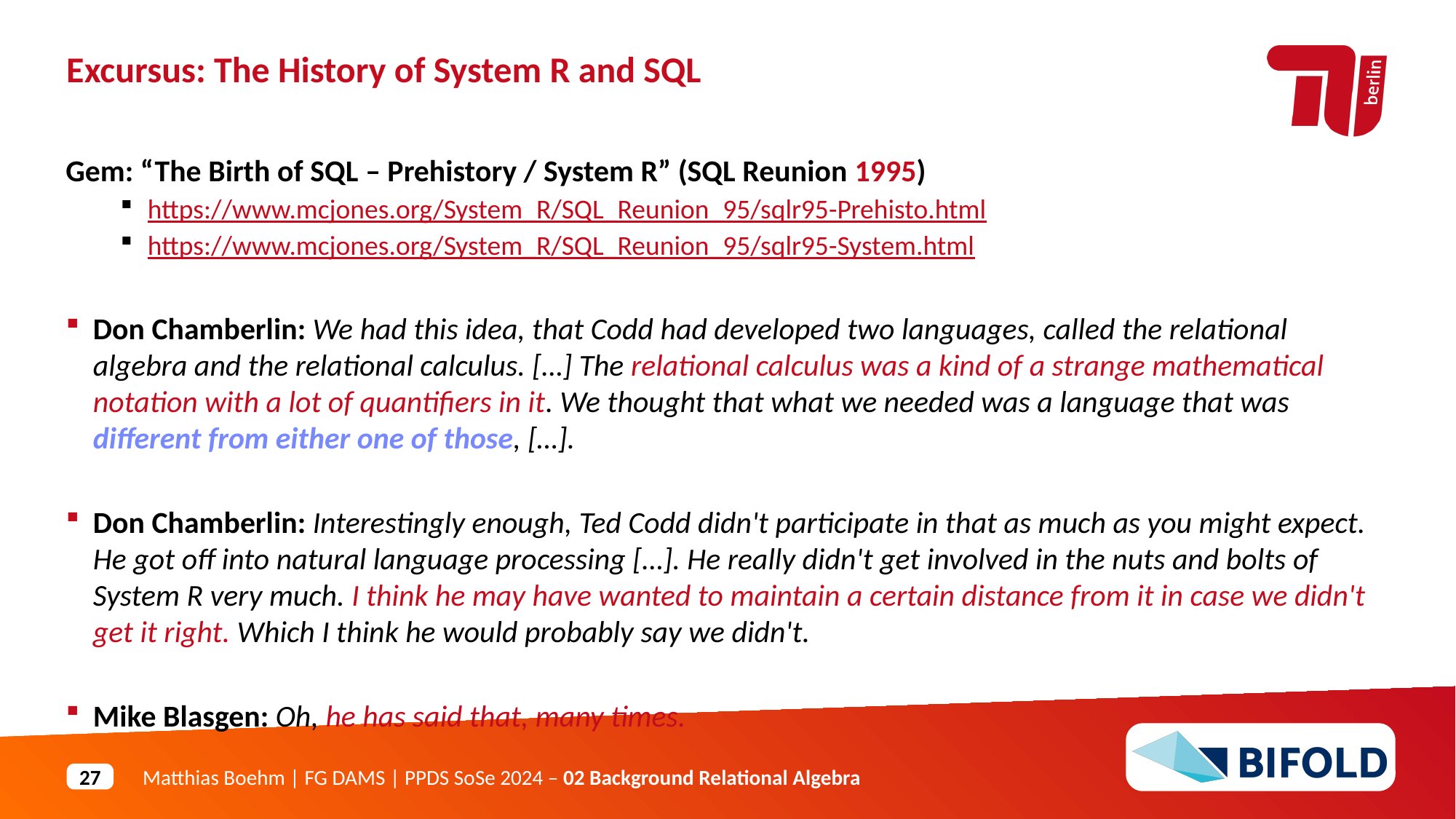

Excursus: The History of System R and SQL
Gem: “The Birth of SQL – Prehistory / System R” (SQL Reunion 1995)
https://www.mcjones.org/System_R/SQL_Reunion_95/sqlr95-Prehisto.html
https://www.mcjones.org/System_R/SQL_Reunion_95/sqlr95-System.html

Don Chamberlin: We had this idea, that Codd had developed two languages, called the relational algebra and the relational calculus. […] The relational calculus was a kind of a strange mathematical notation with a lot of quantifiers in it. We thought that what we needed was a language that was different from either one of those, […].

Don Chamberlin: Interestingly enough, Ted Codd didn't participate in that as much as you might expect. He got off into natural language processing […]. He really didn't get involved in the nuts and bolts of System R very much. I think he may have wanted to maintain a certain distance from it in case we didn't get it right. Which I think he would probably say we didn't.

Mike Blasgen: Oh, he has said that, many times.